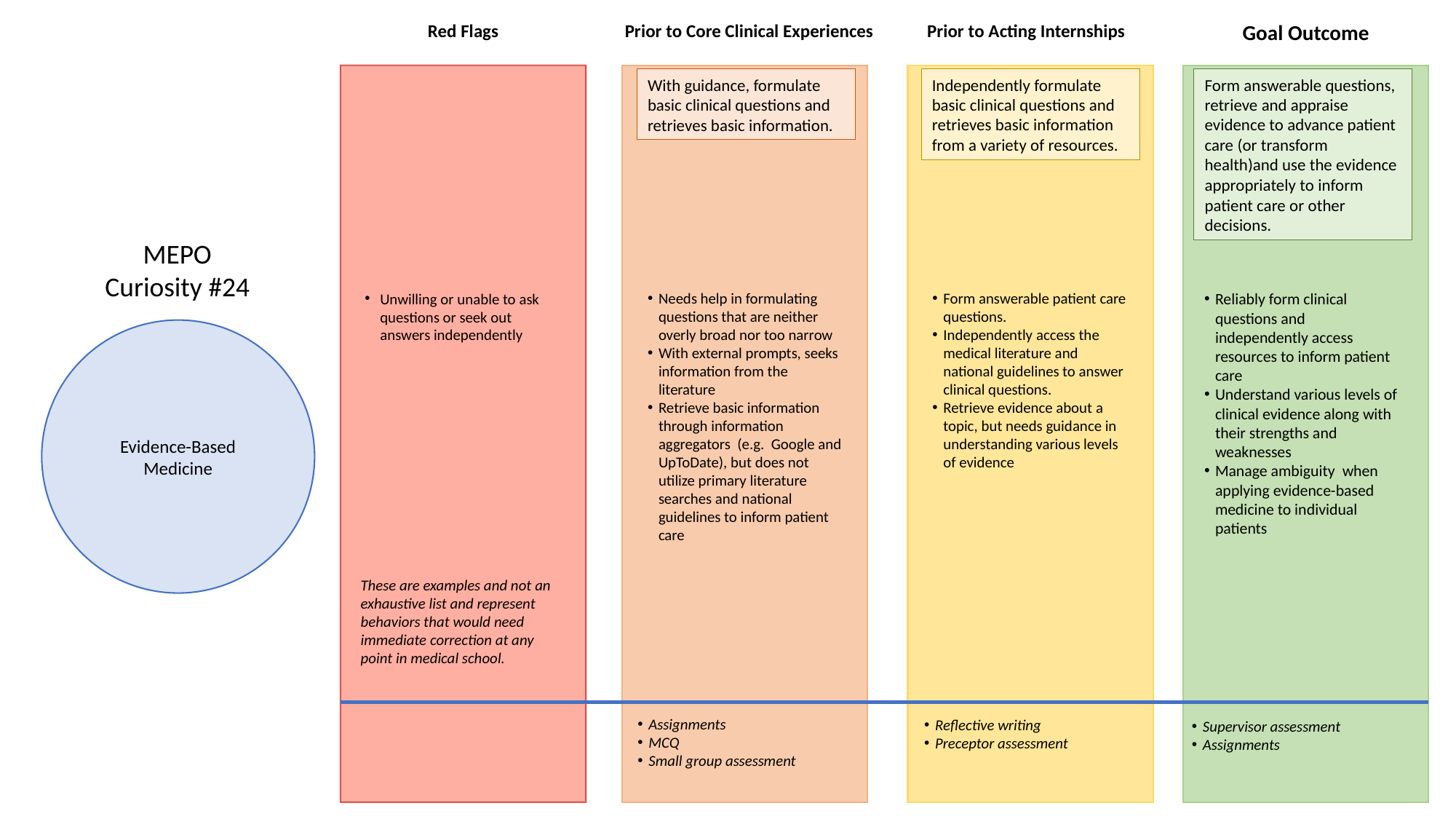

Red Flags
Prior to Core Clinical Experiences
Prior to Acting Internships
Goal Outcome

With guidance, formulate basic clinical questions and retrieves basic information.
Independently formulate basic clinical questions and retrieves basic information from a variety of resources.
Form answerable questions, retrieve and appraise evidence to advance patient care (or transform health)and use the evidence appropriately to inform patient care or other decisions.
MEPO
Curiosity #24
Unwilling or unable to ask questions or seek out answers independently
Needs help in formulating questions that are neither overly broad nor too narrow
With external prompts, seeks information from the literature
Retrieve basic information through information aggregators  (e.g.  Google and UpToDate), but does not utilize primary literature searches and national guidelines to inform patient care
Form answerable patient care questions.
Independently access the medical literature and national guidelines to answer clinical questions.
Retrieve evidence about a topic, but needs guidance in understanding various levels of evidence
Reliably form clinical questions and independently access resources to inform patient care
Understand various levels of clinical evidence along with their strengths and weaknesses
Manage ambiguity  when applying evidence-based medicine to individual patients
Evidence-Based Medicine
These are examples and not an exhaustive list and represent behaviors that would need immediate correction at any point in medical school.
Assignments
MCQ
Small group assessment
Reflective writing
Preceptor assessment
Supervisor assessment
Assignments